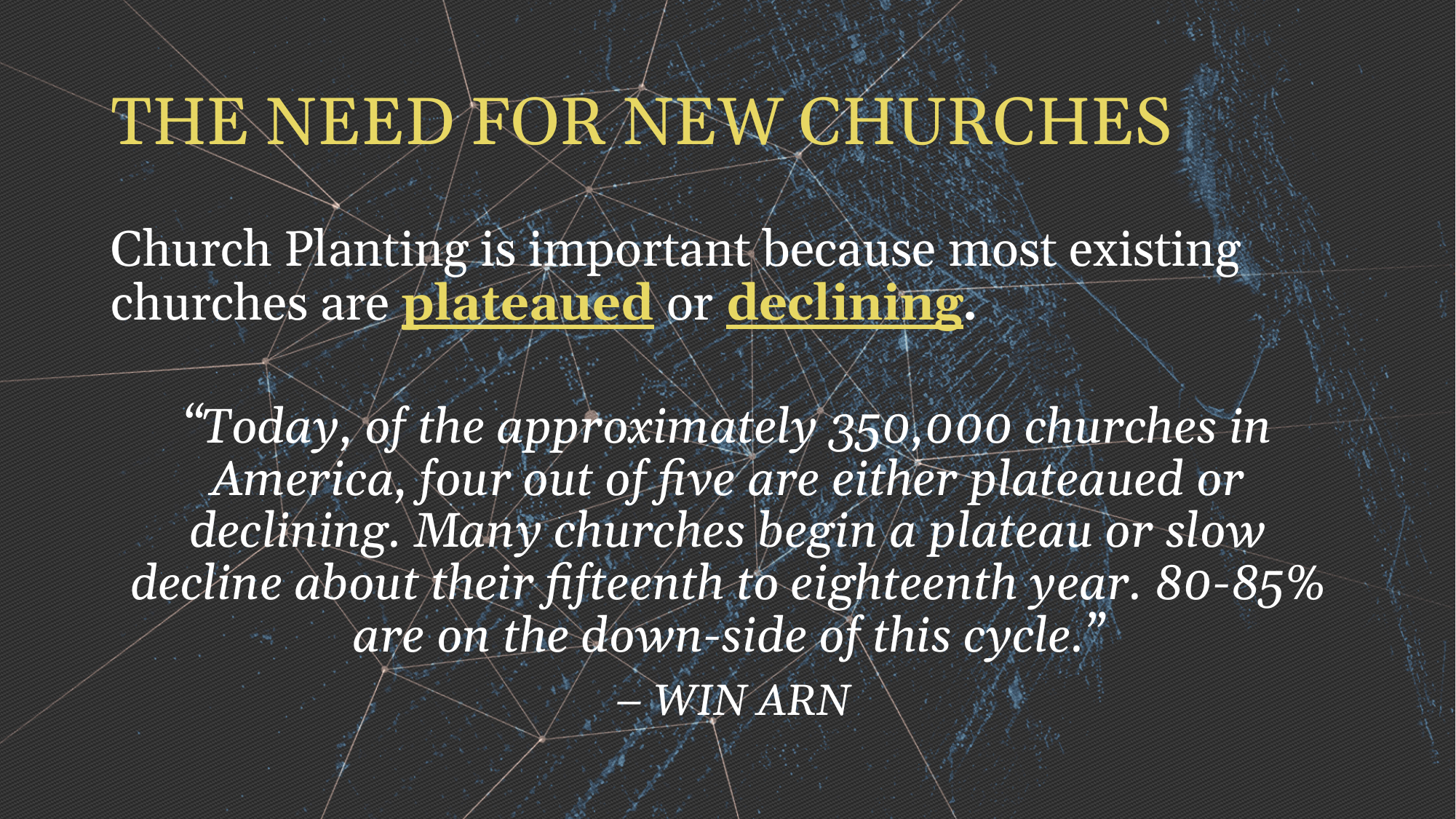

# THE NEED FOR NEW CHURCHES
Church Planting is important because most existing churches are plateaued or declining.
“Today, of the approximately 350,000 churches in America, four out of five are either plateaued or declining. Many churches begin a plateau or slow decline about their fifteenth to eighteenth year. 80-85% are on the down-side of this cycle.”
 – WIN ARN